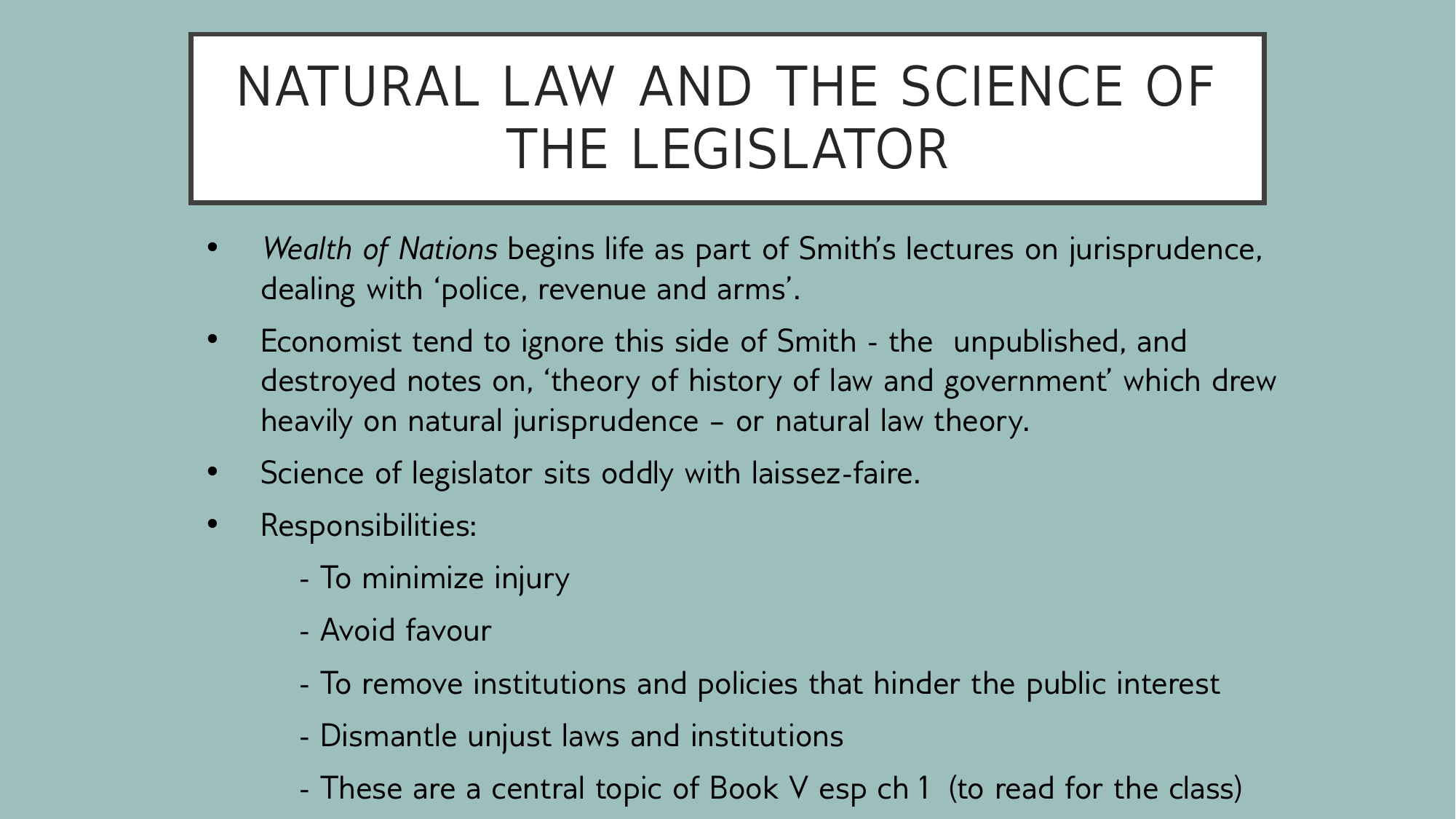

# Natural law AND THE SCIENCE OF THE LEGISLATOR
Wealth of Nations begins life as part of Smith’s lectures on jurisprudence, dealing with ‘police, revenue and arms’.
Economist tend to ignore this side of Smith - the  unpublished, and destroyed notes on, ‘theory of history of law and government’ which drew heavily on natural jurisprudence – or natural law theory.
Science of legislator sits oddly with laissez-faire.
Responsibilities:
	- To minimize injury
	- Avoid favour
	- To remove institutions and policies that hinder the public interest
	- Dismantle unjust laws and institutions
	- These are a central topic of Book V esp ch 1  (to read for the class)